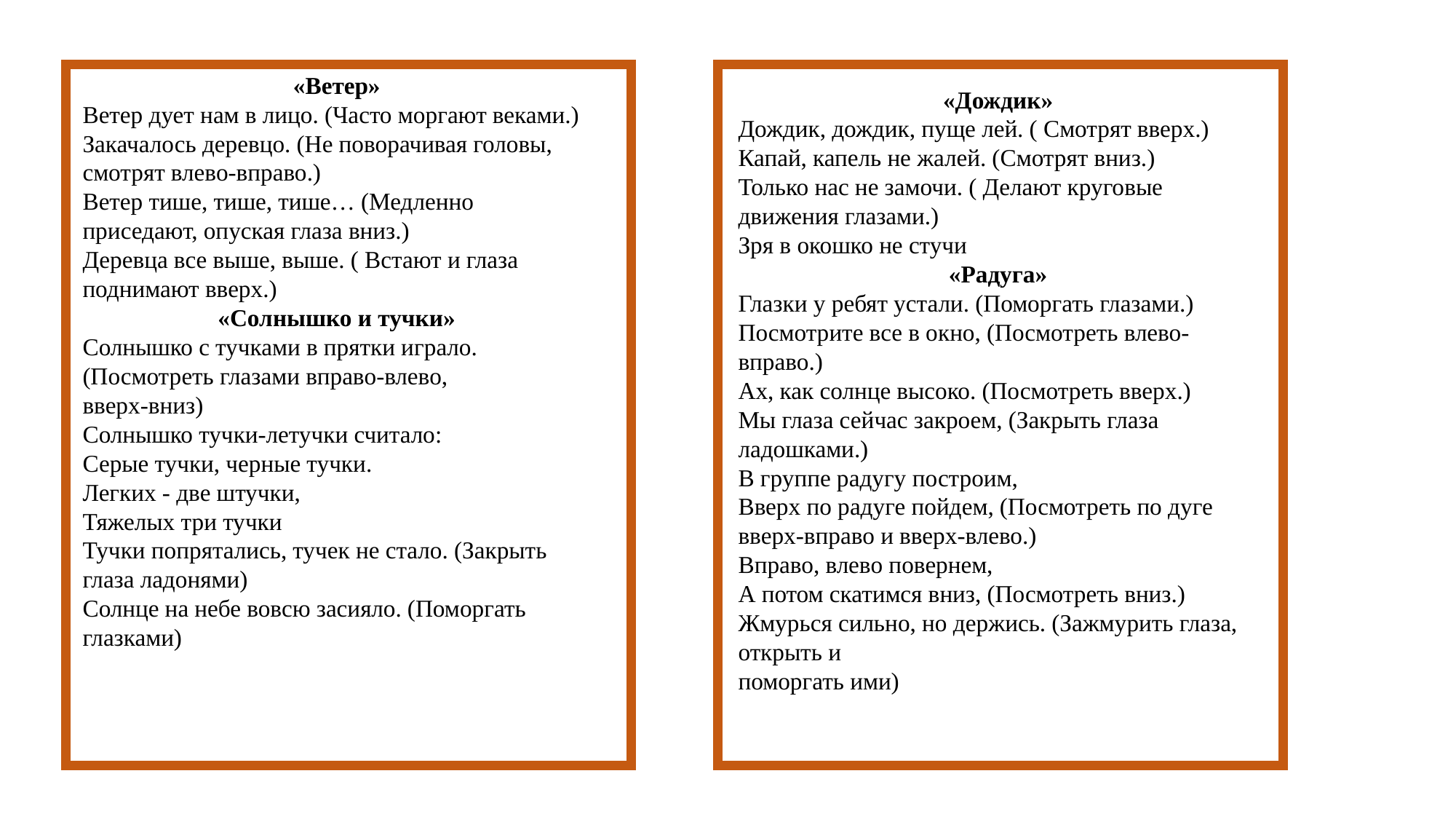

«Ветер»
Ветер дует нам в лицо. (Часто моргают веками.)
Закачалось дepевцо. (Не поворачивая головы, смотрят влево-вправо.)
Ветер тише, тише, тише… (Медленно приседают, опуская глаза вниз.)
Деревца все выше, выше. ( Встают и глаза поднимают вверх.)
«Солнышко и тучки»
Солнышко с тучками в прятки играло. (Посмотреть глазами вправо-влево,
вверх-вниз)
Солнышко тучки-летучки считало:
Серые тучки, черные тучки.
Легких - две штучки,
Тяжелых три тучки
Тучки попрятались, тучек не стало. (Закрыть глаза ладонями)
Солнце на небе вовсю засияло. (Поморгать глазками)

«Дождик»
Дождик, дождик, пуще лей. ( Смотрят вверх.)
Капай, капель не жалей. (Смотрят вниз.)
Только нас не замочи. ( Делают круговые движения глазами.)
Зря в окошко не стучи
«Радуга»
Глазки у ребят устали. (Поморгать глазами.)
Посмотрите все в окно, (Посмотреть влево-вправо.)
Ах, как солнце высоко. (Посмотреть вверх.)
Мы глаза сейчас закроем, (Закрыть глаза ладошками.)
В группе радугу построим,
Вверх по радуге пойдем, (Посмотреть по дуге вверх-вправо и вверх-влево.)
Вправо, влево повернем,
А потом скатимся вниз, (Посмотреть вниз.)
Жмурься сильно, но держись. (Зажмурить глаза, открыть и
поморгать ими)